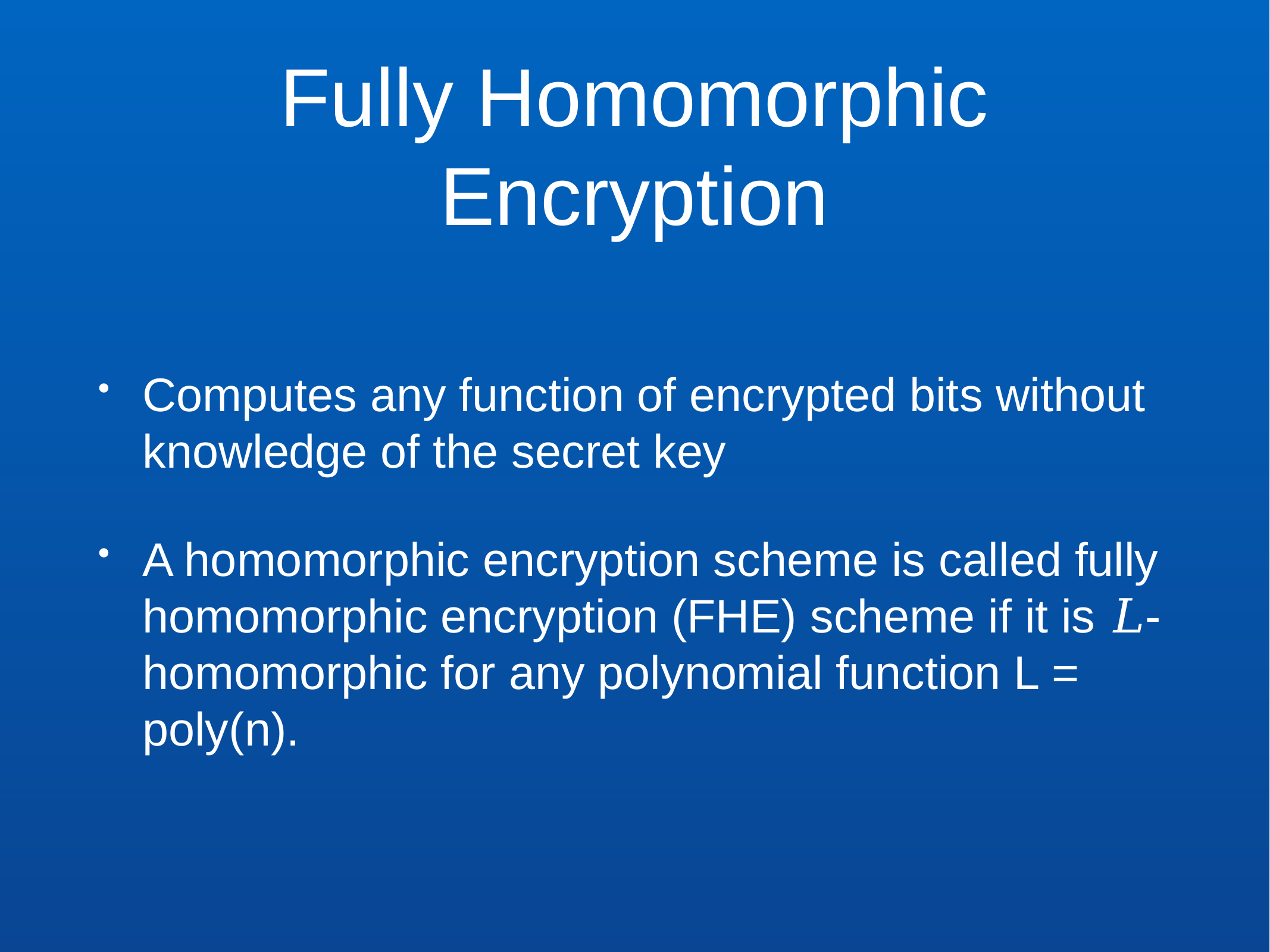

# Fully Homomorphic Encryption
Computes any function of encrypted bits without knowledge of the secret key
A homomorphic encryption scheme is called fully homomorphic encryption (FHE) scheme if it is 𝐿-homomorphic for any polynomial function L = poly(n).